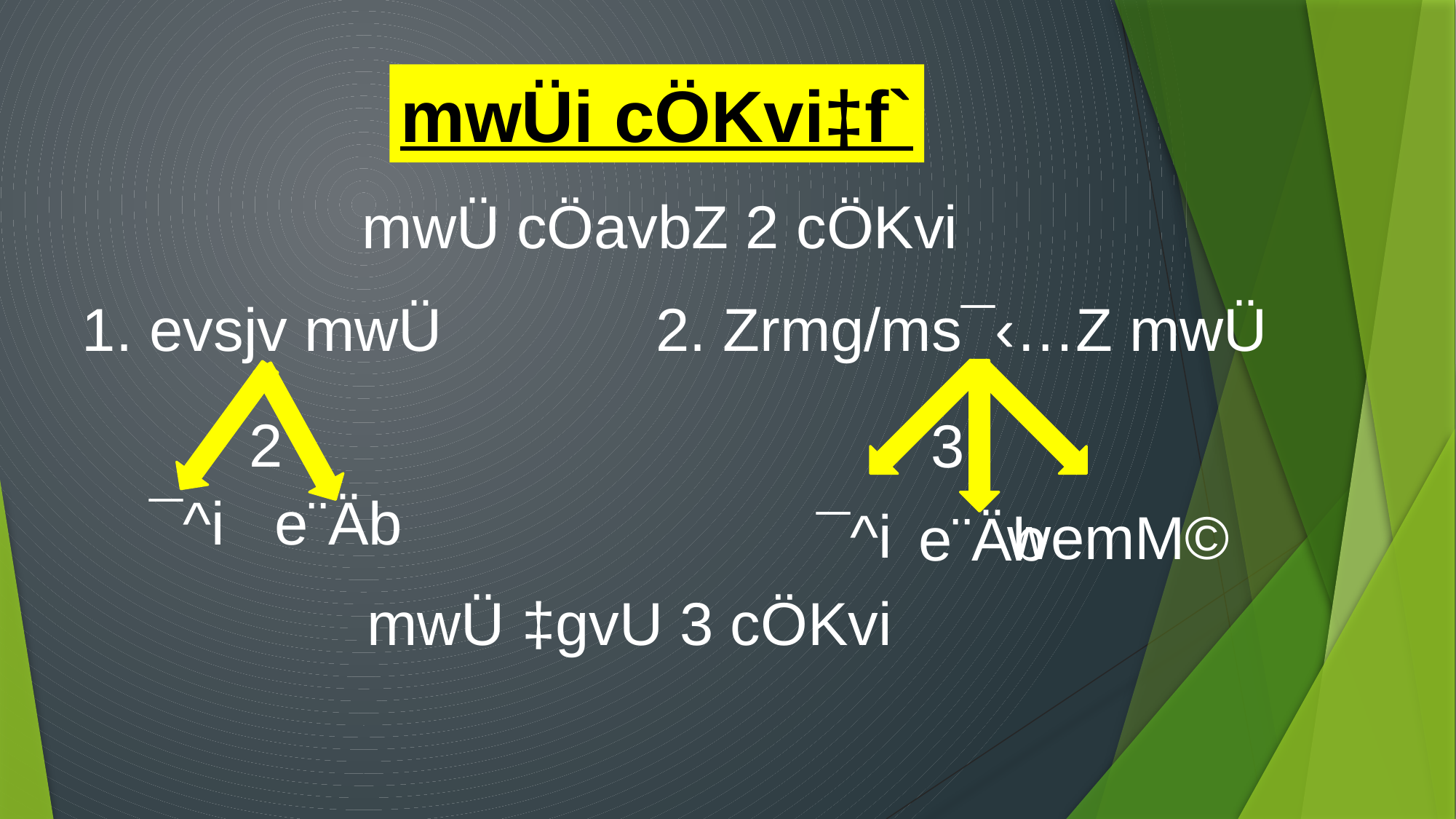

mwÜi cÖKvi‡f`
mwÜ cÖavbZ 2 cÖKvi
2. Zrmg/ms¯‹…Z mwÜ
1. evsjv mwÜ

2
3
¯^i
e¨Äb
¯^i
wemM©
e¨Äb
mwÜ ‡gvU 3 cÖKvi